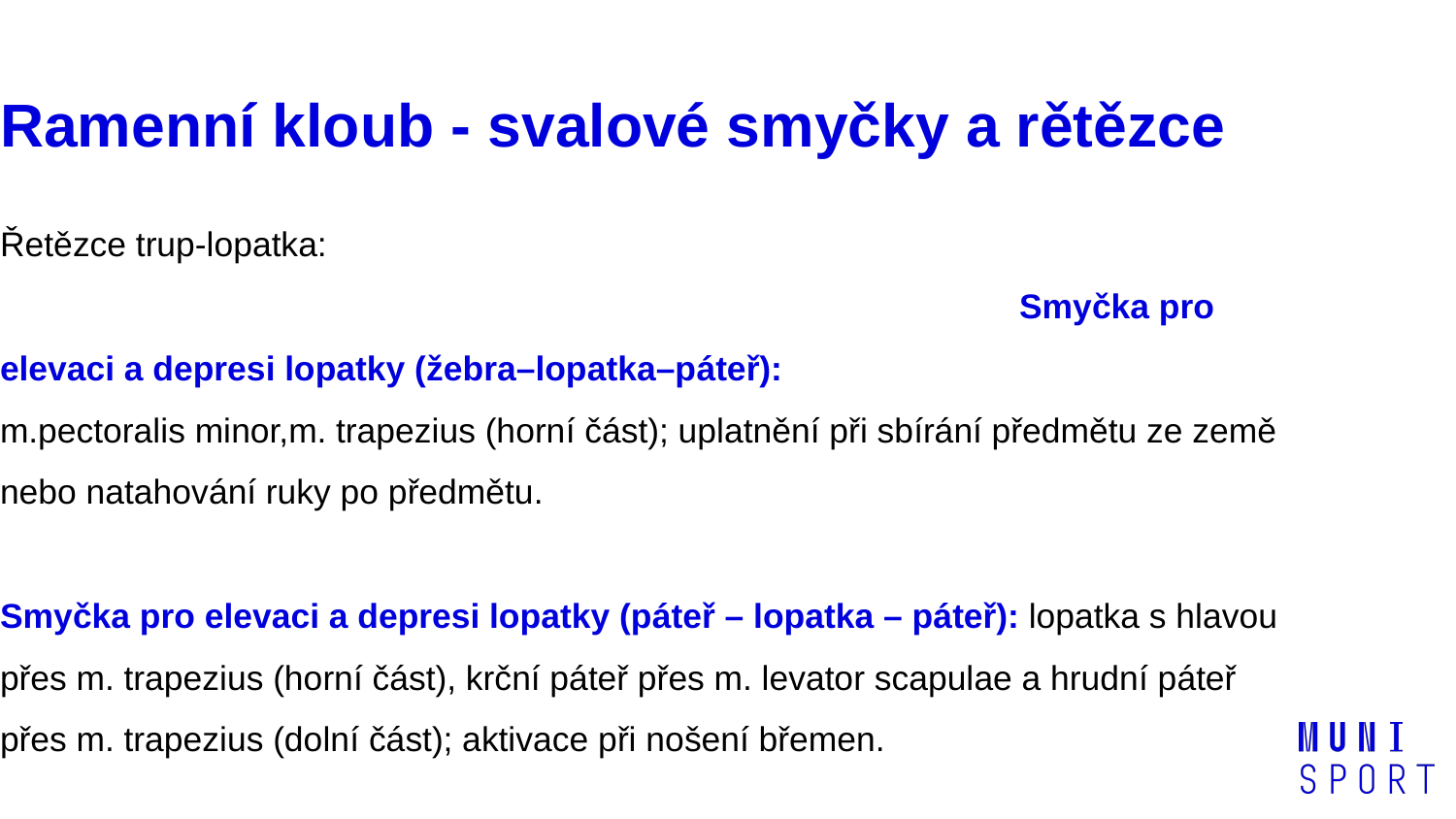

Ramenní kloub - svalové smyčky a rětězce
Řetězce trup-lopatka:							 						Smyčka pro elevaci a depresi lopatky (žebra–lopatka–páteř):
m.pectoralis minor,m. trapezius (horní část); uplatnění při sbírání předmětu ze země nebo natahování ruky po předmětu.
Smyčka pro elevaci a depresi lopatky (páteř – lopatka – páteř): lopatka s hlavou přes m. trapezius (horní část), krční páteř přes m. levator scapulae a hrudní páteř přes m. trapezius (dolní část); aktivace při nošení břemen.